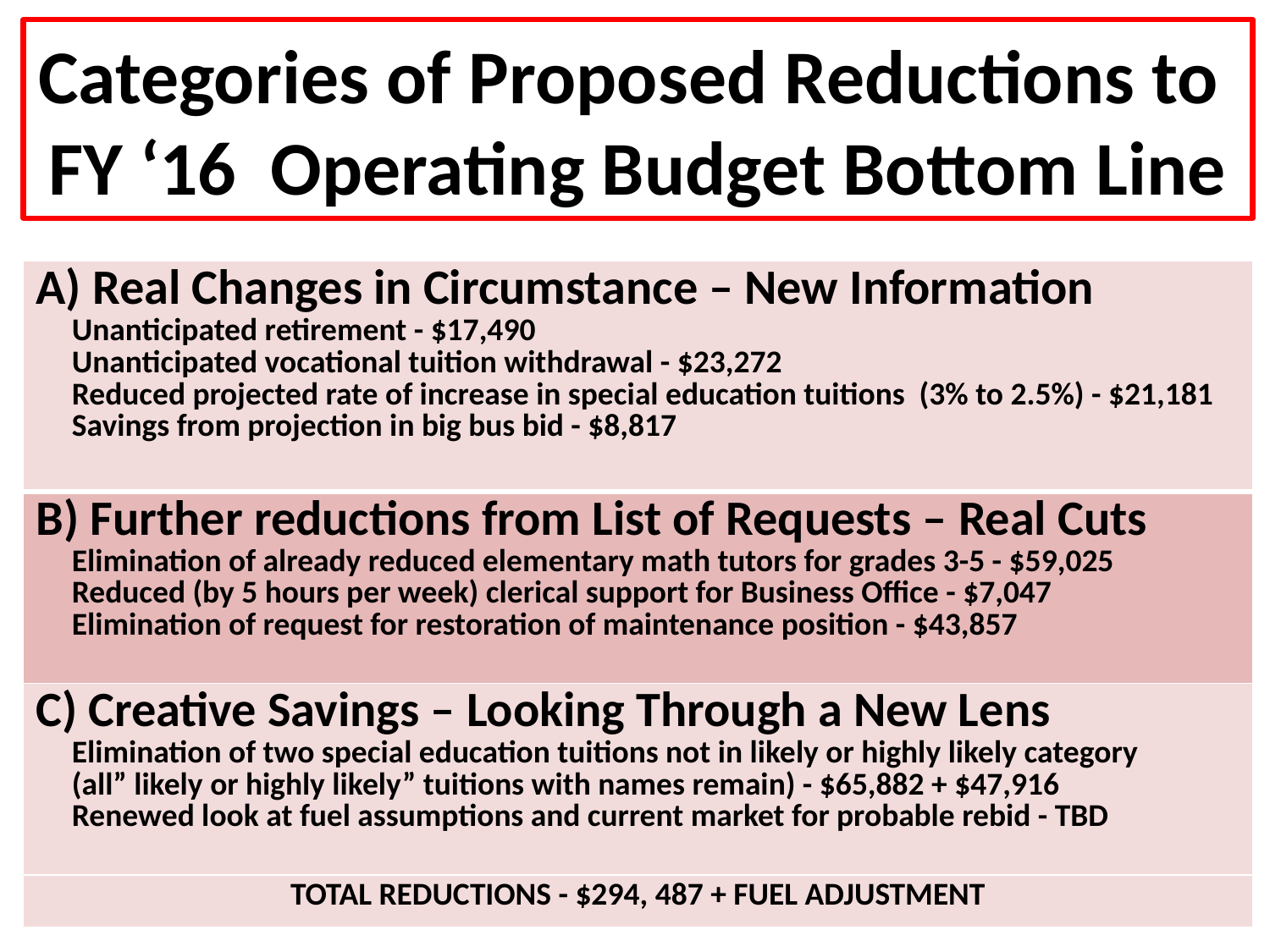

# Categories of Proposed Reductions to FY ‘16  Operating Budget Bottom Line
| A) Real Changes in Circumstance – New Information Unanticipated retirement - $17,490 Unanticipated vocational tuition withdrawal - $23,272 Reduced projected rate of increase in special education tuitions (3% to 2.5%) - $21,181 Savings from projection in big bus bid - $8,817 |
| --- |
| B) Further reductions from List of Requests – Real Cuts Elimination of already reduced elementary math tutors for grades 3-5 - $59,025 Reduced (by 5 hours per week) clerical support for Business Office - $7,047 Elimination of request for restoration of maintenance position - $43,857 |
| C) Creative Savings – Looking Through a New Lens Elimination of two special education tuitions not in likely or highly likely category (all” likely or highly likely” tuitions with names remain) - $65,882 + $47,916 Renewed look at fuel assumptions and current market for probable rebid - TBD |
| TOTAL REDUCTIONS - $294, 487 + FUEL ADJUSTMENT |